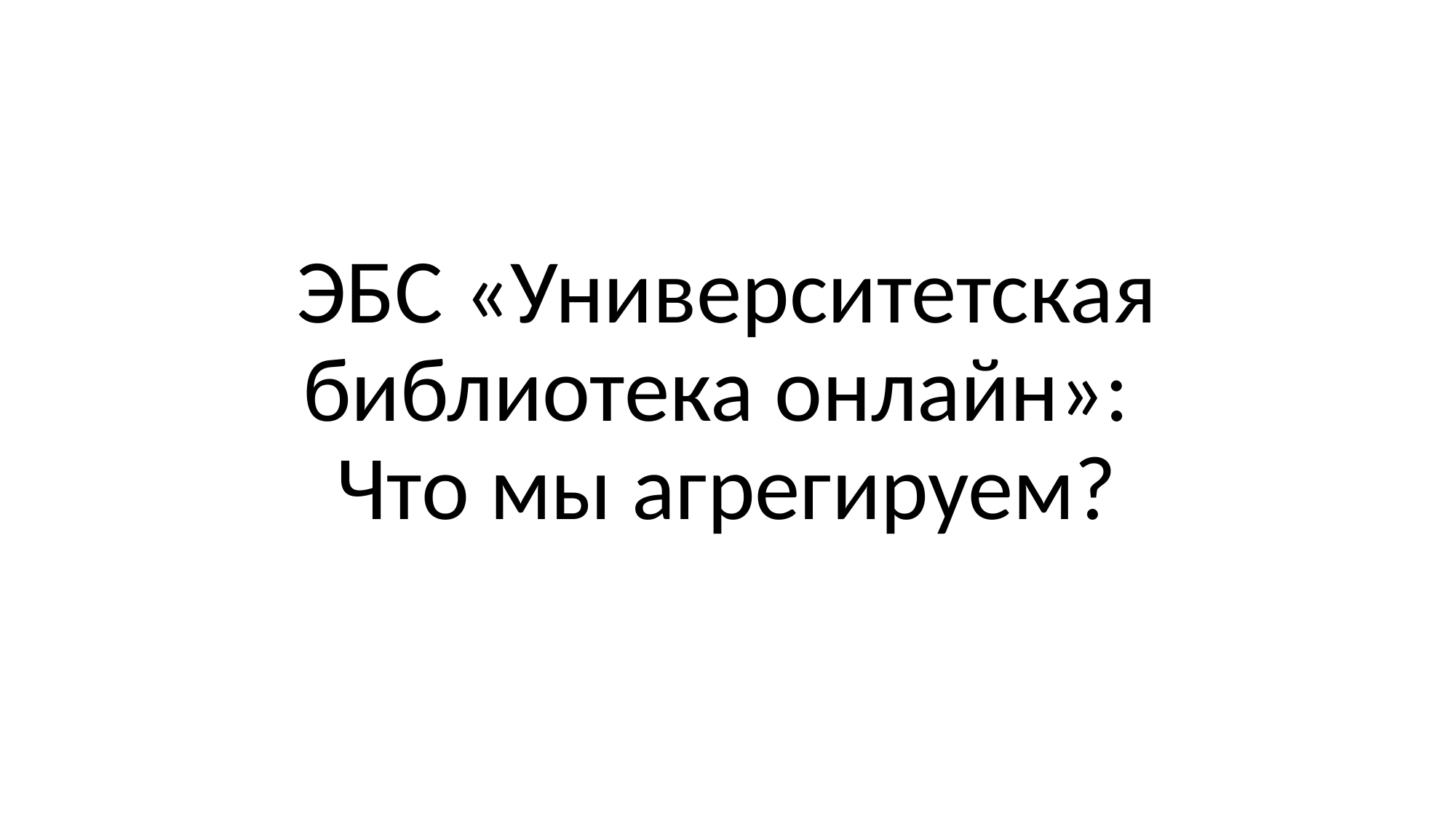

# ЭБС «Университетская библиотека онлайн»: Что мы агрегируем?